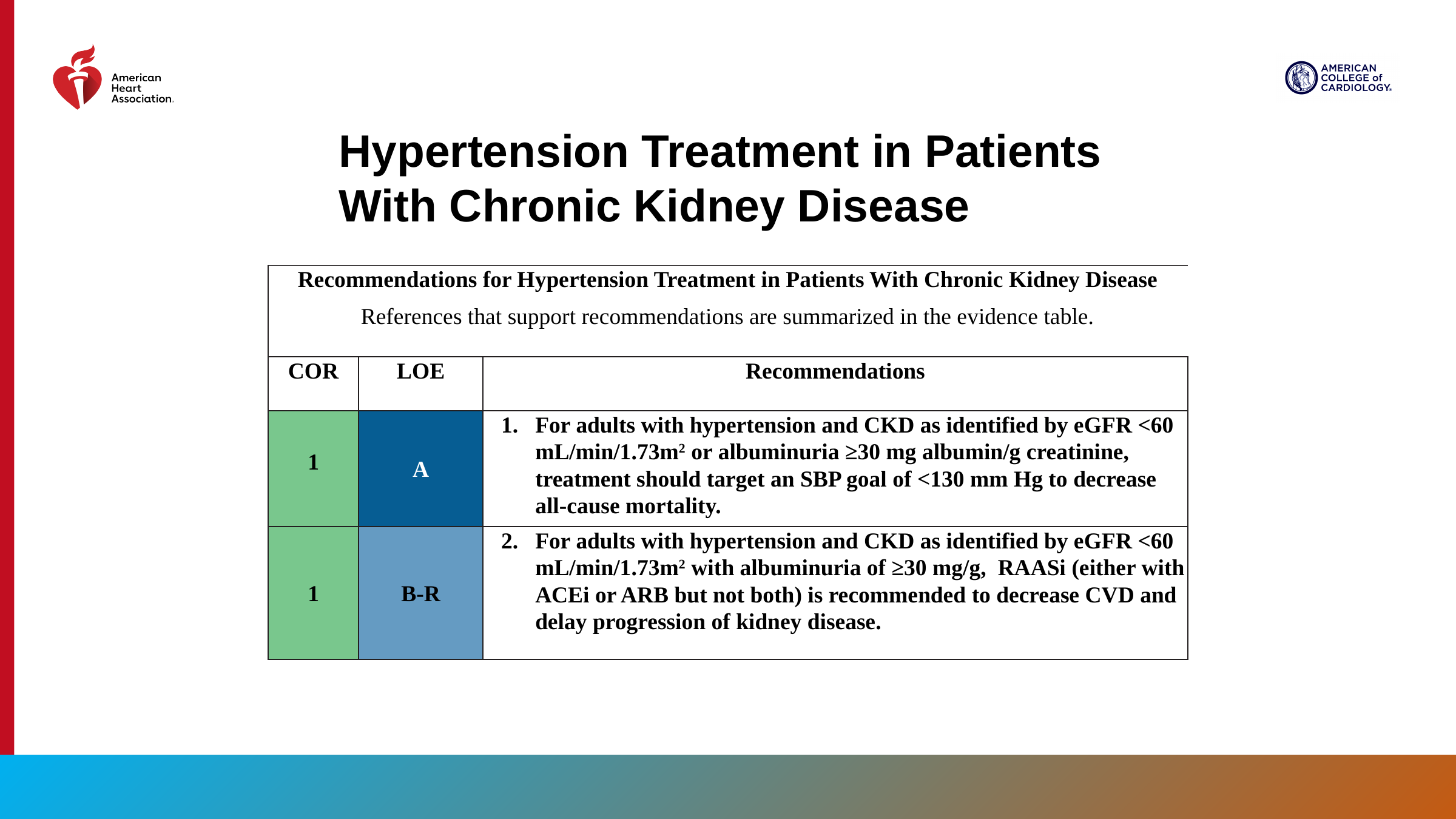

Hypertension Treatment in Patients With Chronic Kidney Disease
| Recommendations for Hypertension Treatment in Patients With Chronic Kidney Disease References that support recommendations are summarized in the evidence table. |  |  |
| --- | --- | --- |
| COR | LOE | Recommendations |
| 1 | A | For adults with hypertension and CKD as identified by eGFR <60 mL/min/1.73m2 or albuminuria ≥30 mg albumin/g creatinine, treatment should target an SBP goal of <130 mm Hg to decrease all-cause mortality. |
| 1 | B-R | For adults with hypertension and CKD as identified by eGFR <60 mL/min/1.73m2 with albuminuria of ≥30 mg/g, RAASi (either with ACEi or ARB but not both) is recommended to decrease CVD and delay progression of kidney disease. |
118